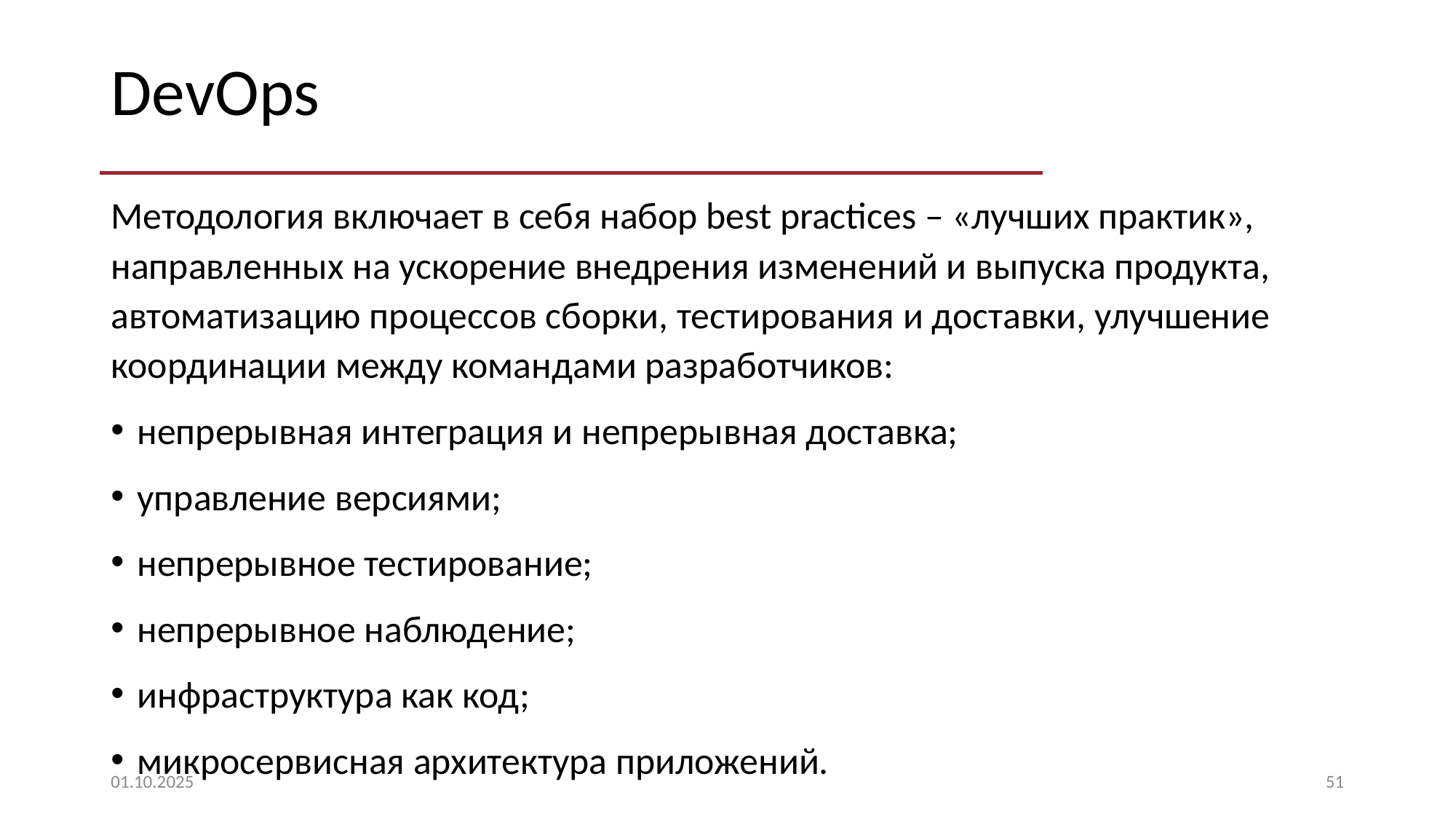

# DevOps
Методология включает в себя набор best practices – «лучших практик», направленных на ускорение внедрения изменений и выпуска продукта, автоматизацию процессов сборки, тестирования и доставки, улучшение координации между командами разработчиков:
непрерывная интеграция и непрерывная доставка;
управление версиями;
непрерывное тестирование;
непрерывное наблюдение;
инфраструктура как код;
микросервисная архитектура приложений.

01.10.2025
51